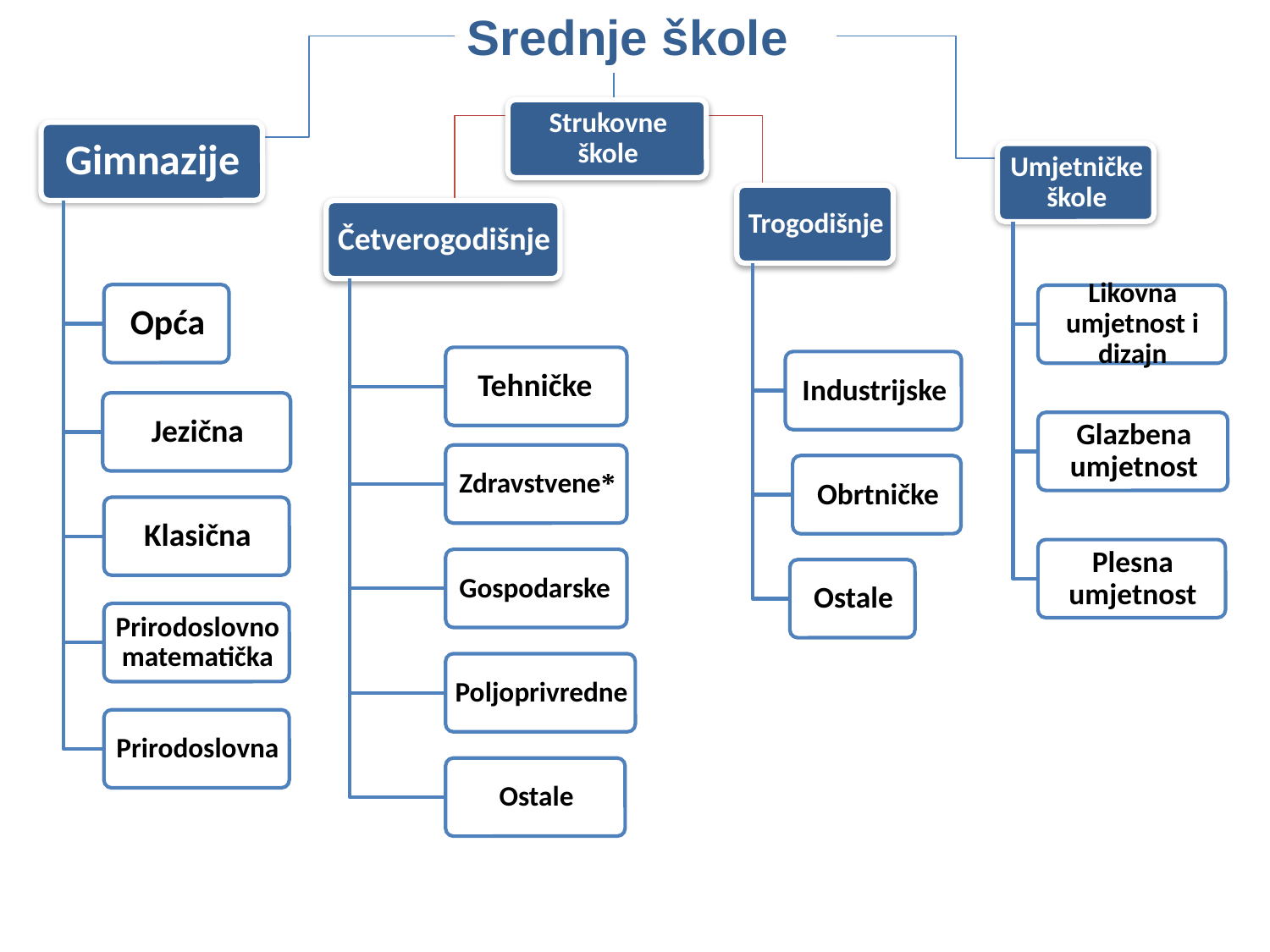

Srednje škole
Gimnazije
Opća
Jezična
Klasična
Prirodoslovno matematička
Prirodoslovna
Strukovne škole
Četverogodišnje
Tehničke
Zdravstvene*
Gospodarske
Poljoprivredne
Ostale
Trogodišnje
Industrijske
Obrtničke
Ostale
Umjetničke škole
Likovna umjetnost i dizajn
Glazbena umjetnost
Plesna umjetnost